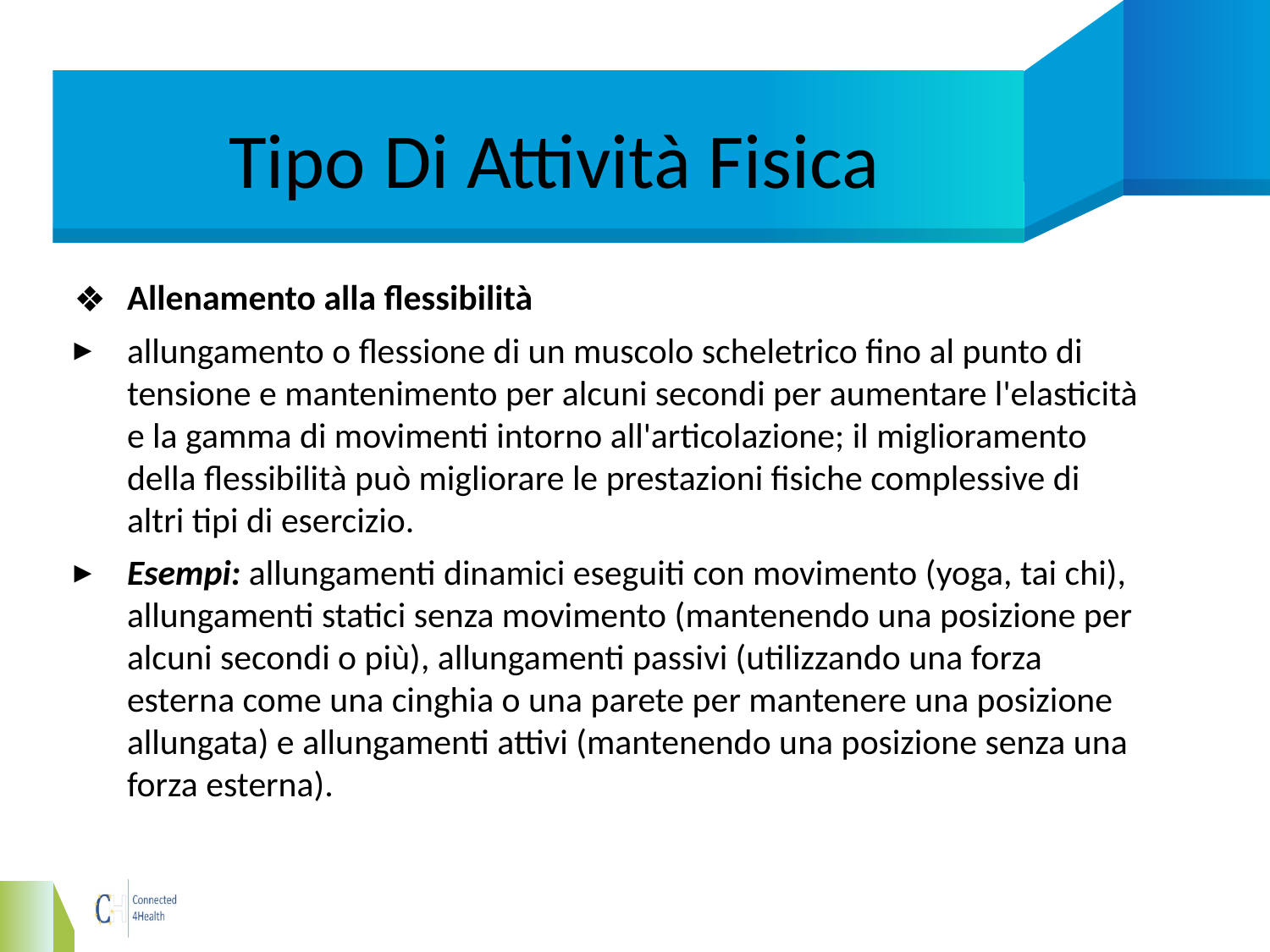

# Tipo Di Attività Fisica
Allenamento alla flessibilità
allungamento o flessione di un muscolo scheletrico fino al punto di tensione e mantenimento per alcuni secondi per aumentare l'elasticità e la gamma di movimenti intorno all'articolazione; il miglioramento della flessibilità può migliorare le prestazioni fisiche complessive di altri tipi di esercizio.
Esempi: allungamenti dinamici eseguiti con movimento (yoga, tai chi), allungamenti statici senza movimento (mantenendo una posizione per alcuni secondi o più), allungamenti passivi (utilizzando una forza esterna come una cinghia o una parete per mantenere una posizione allungata) e allungamenti attivi (mantenendo una posizione senza una forza esterna).